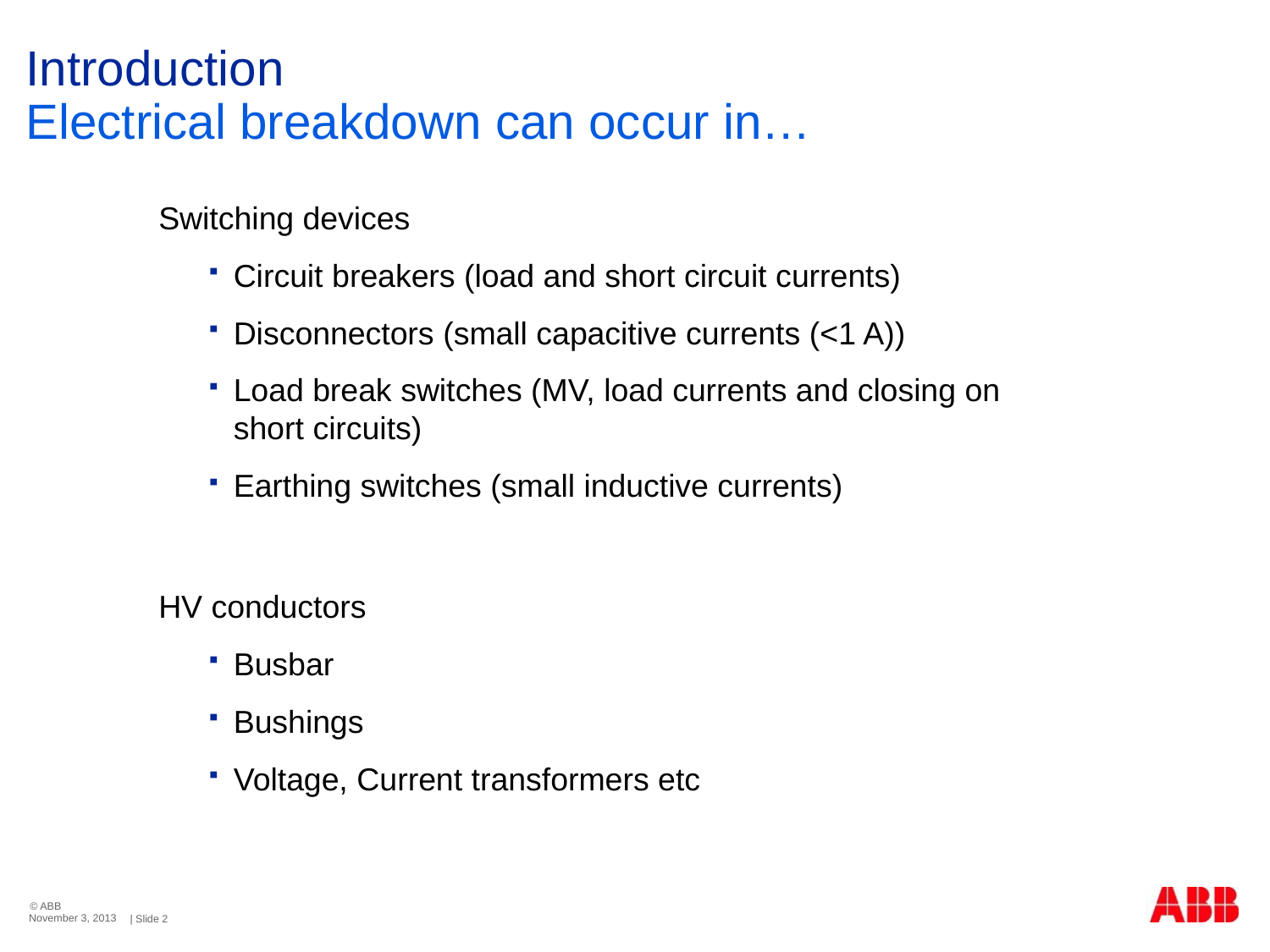

# Introduction
Electrical breakdown can occur in…
Switching devices
Circuit breakers (load and short circuit currents)
Disconnectors (small capacitive currents (<1 A))
Load break switches (MV, load currents and closing on short circuits)
Earthing switches (small inductive currents)

HV conductors
Busbar
Bushings
Voltage, Current transformers etc
© ABB
November 3, 2013
| Slide 2